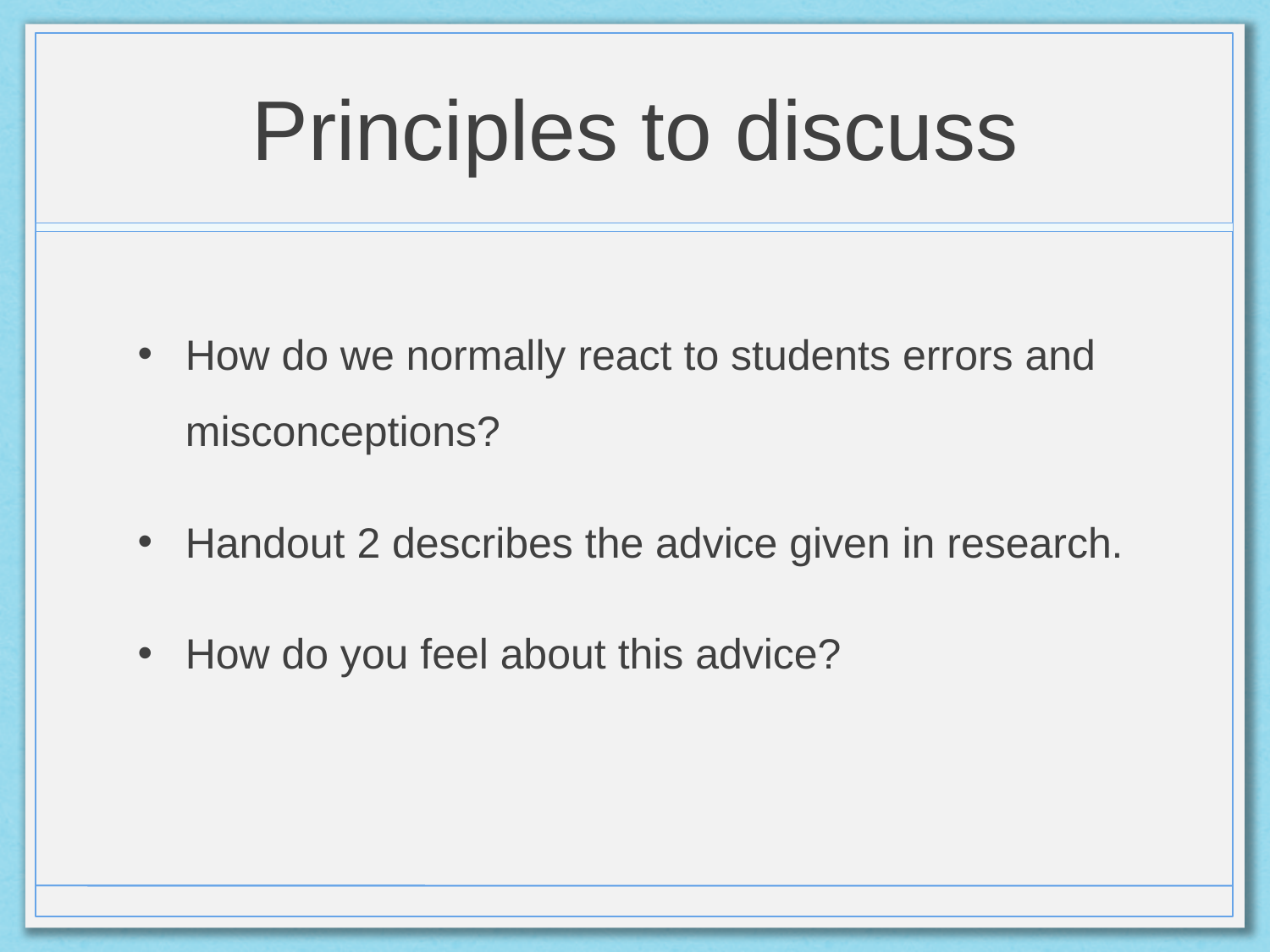

# Principles to discuss
How do we normally react to students errors and misconceptions?
Handout 2 describes the advice given in research.
How do you feel about this advice?